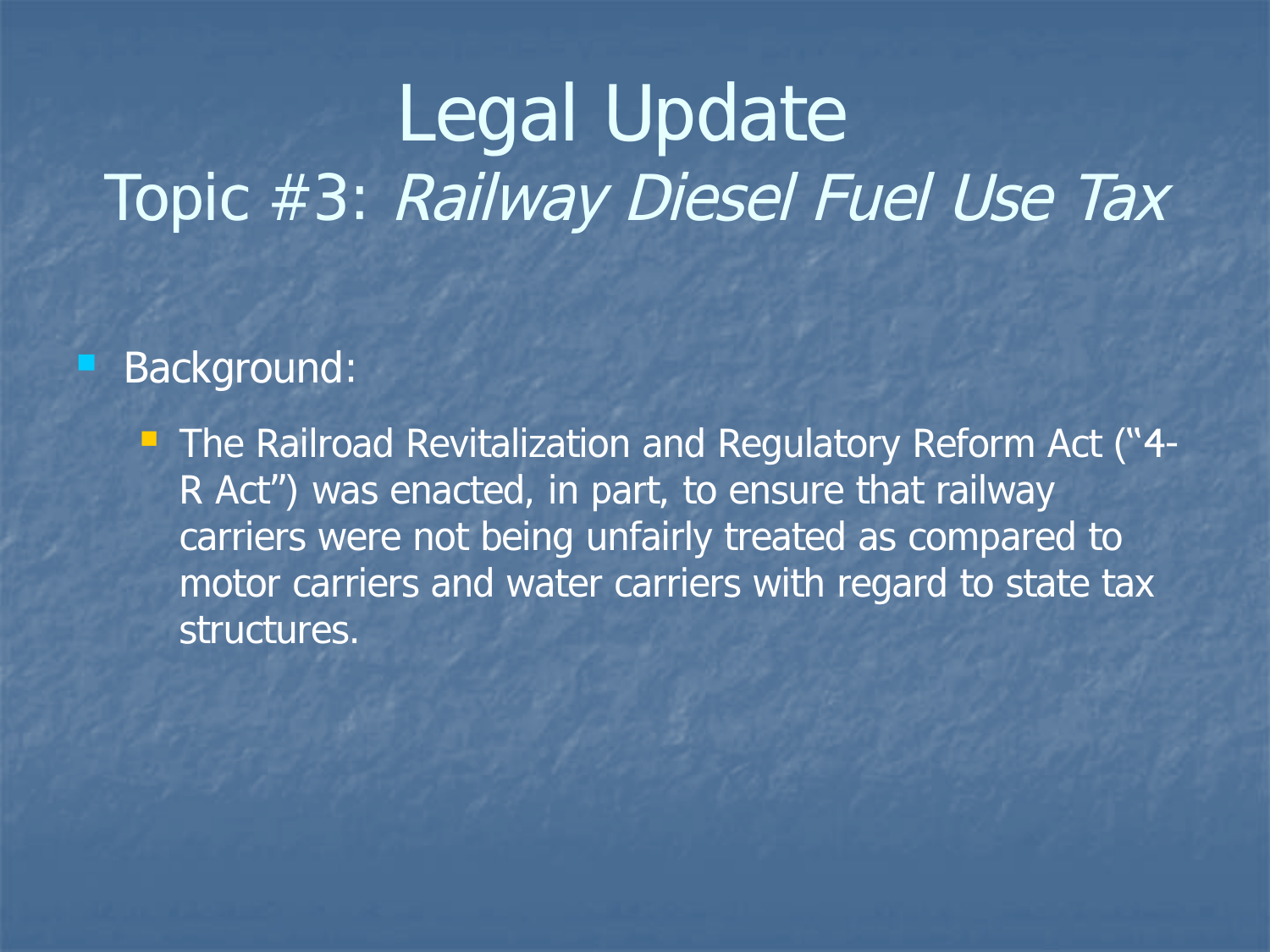

# Legal Update Topic #3: Railway Diesel Fuel Use Tax

Background:

The Railroad Revitalization and Regulatory Reform Act (“4-R Act”) was enacted, in part, to ensure that railway carriers were not being unfairly treated as compared to motor carriers and water carriers with regard to state tax structures.